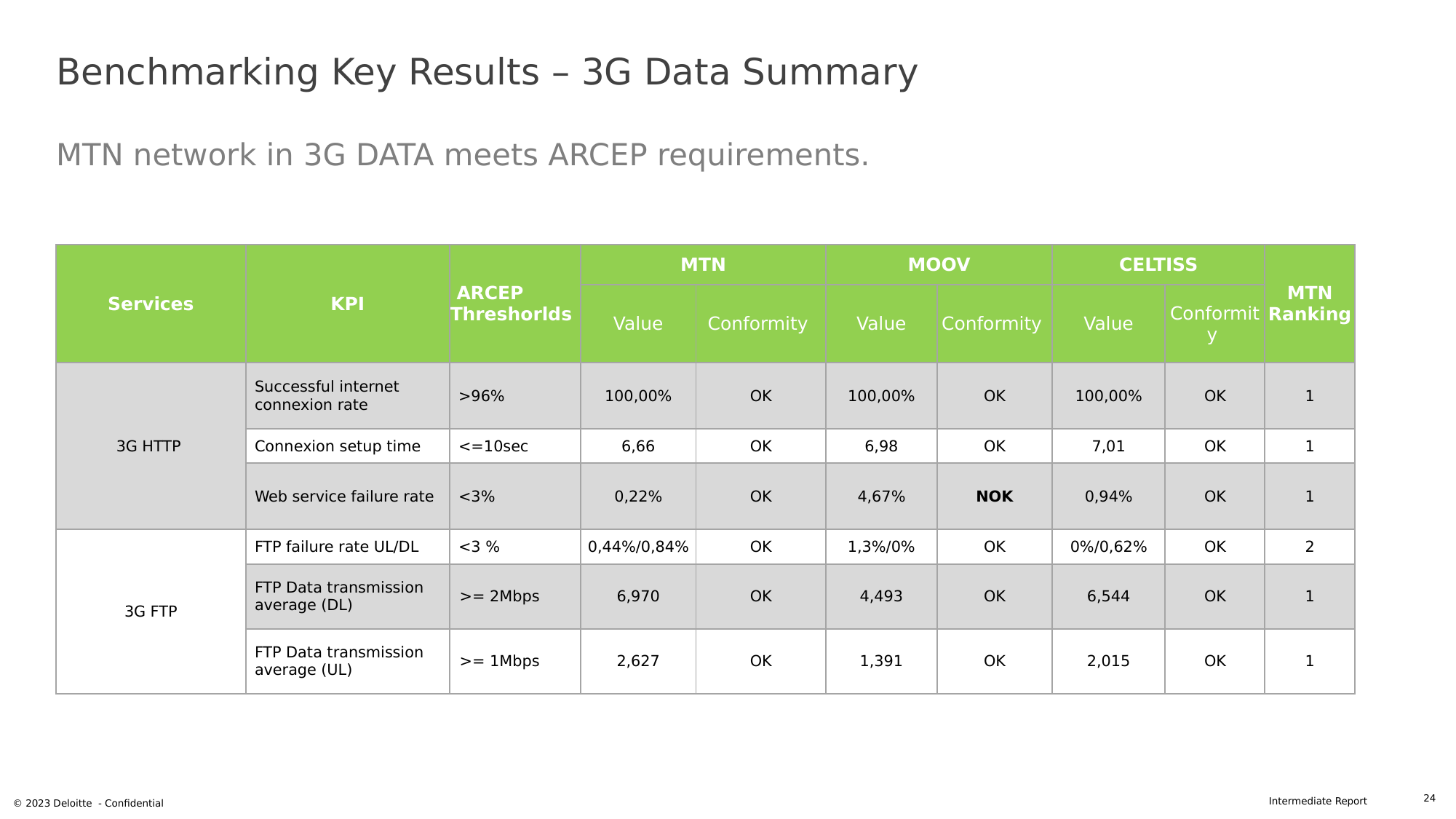

# Benchmarking Key Results – 3G Data Summary MTN network in 3G DATA meets ARCEP requirements.
| Services | KPI | ARCEP Threshorlds | MTN |  | MOOV |  | CELTISS |  | MTN Ranking |
| --- | --- | --- | --- | --- | --- | --- | --- | --- | --- |
|  |  |  | Value | Conformity | Value | Conformity | Value | Conformity |  |
| 3G HTTP | Successful internet connexion rate | >96% | 100,00% | OK | 100,00% | OK | 100,00% | OK | 1 |
|  | Connexion setup time | <=10sec | 6,66 | OK | 6,98 | OK | 7,01 | OK | 1 |
|  | Web service failure rate | <3% | 0,22% | OK | 4,67% | NOK | 0,94% | OK | 1 |
| 3G FTP | FTP failure rate UL/DL | <3 % | 0,44%/0,84% | OK | 1,3%/0% | OK | 0%/0,62% | OK | 2 |
|  | FTP Data transmission average (DL) | >= 2Mbps | 6,970 | OK | 4,493 | OK | 6,544 | OK | 1 |
|  | FTP Data transmission average (UL) | >= 1Mbps | 2,627 | OK | 1,391 | OK | 2,015 | OK | 1 |
24
© 2023 Deloitte  - Confidential